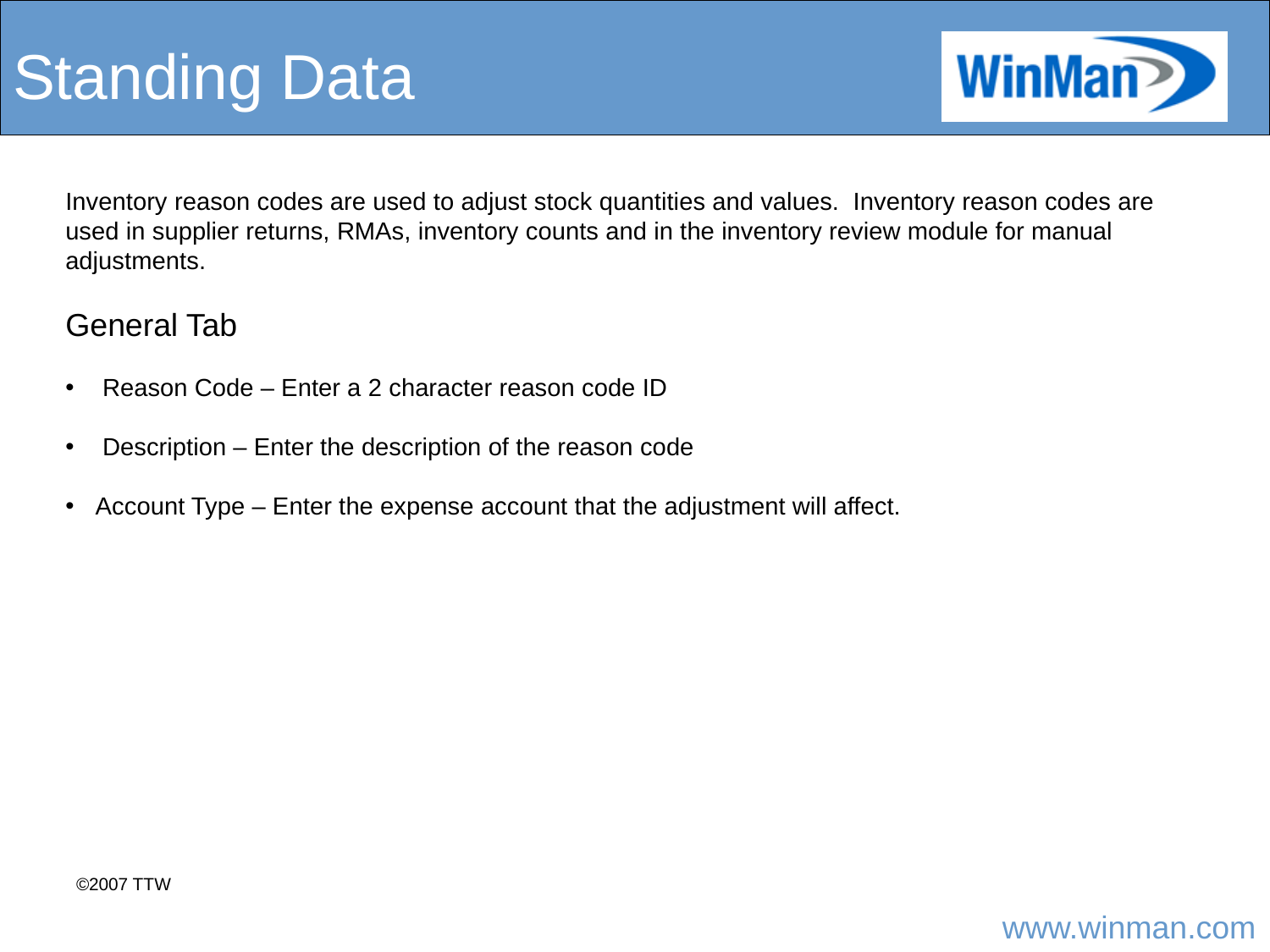

# Standing Data
Inventory reason codes are used to adjust stock quantities and values.  Inventory reason codes are used in supplier returns, RMAs, inventory counts and in the inventory review module for manual adjustments.

General Tab

 Reason Code – Enter a 2 character reason code ID

 Description – Enter the description of the reason code

Account Type – Enter the expense account that the adjustment will affect.
©2007 TTW